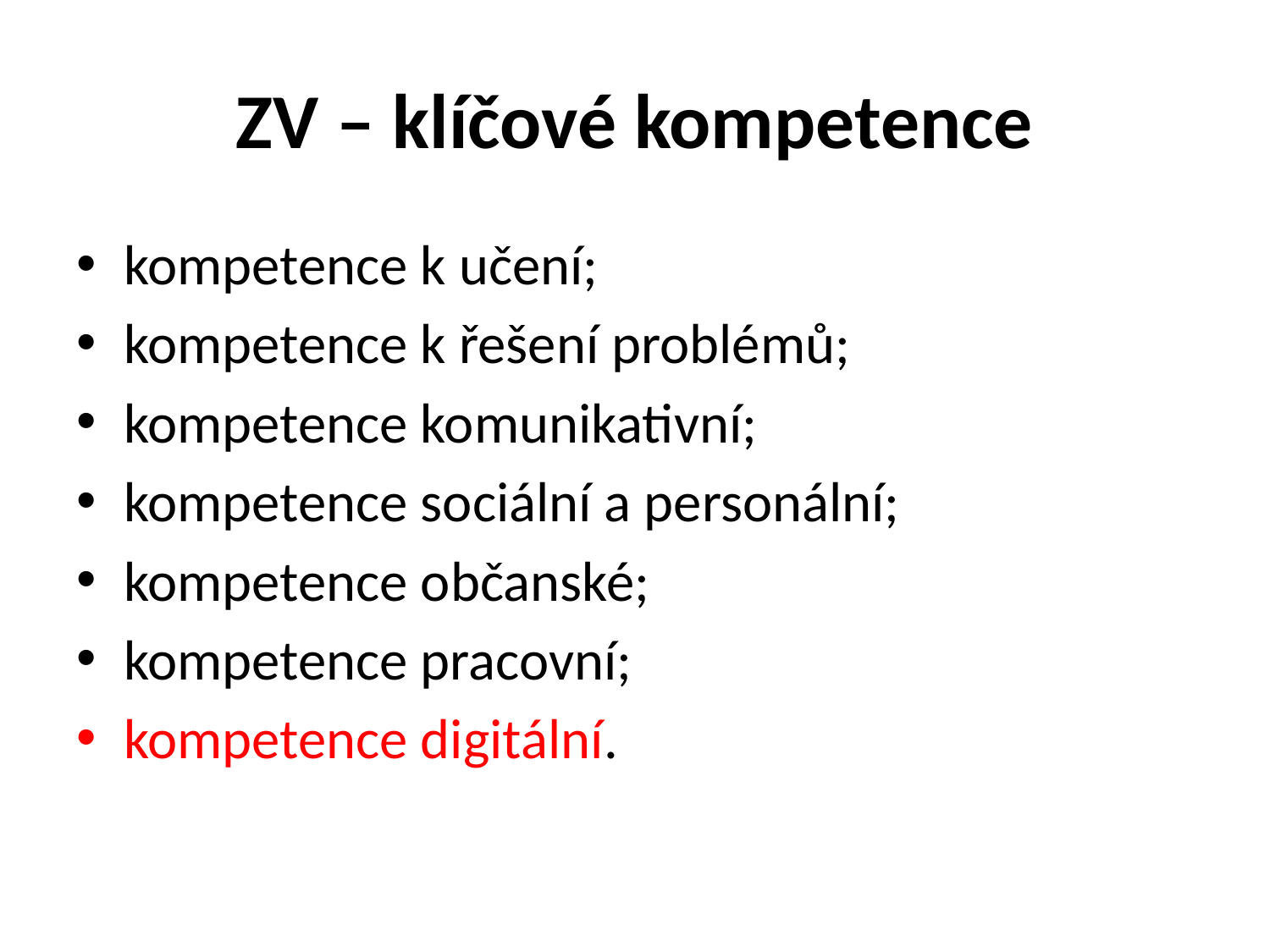

# ZV – klíčové kompetence
kompetence k učení;
kompetence k řešení problémů;
kompetence komunikativní;
kompetence sociální a personální;
kompetence občanské;
kompetence pracovní;
kompetence digitální.